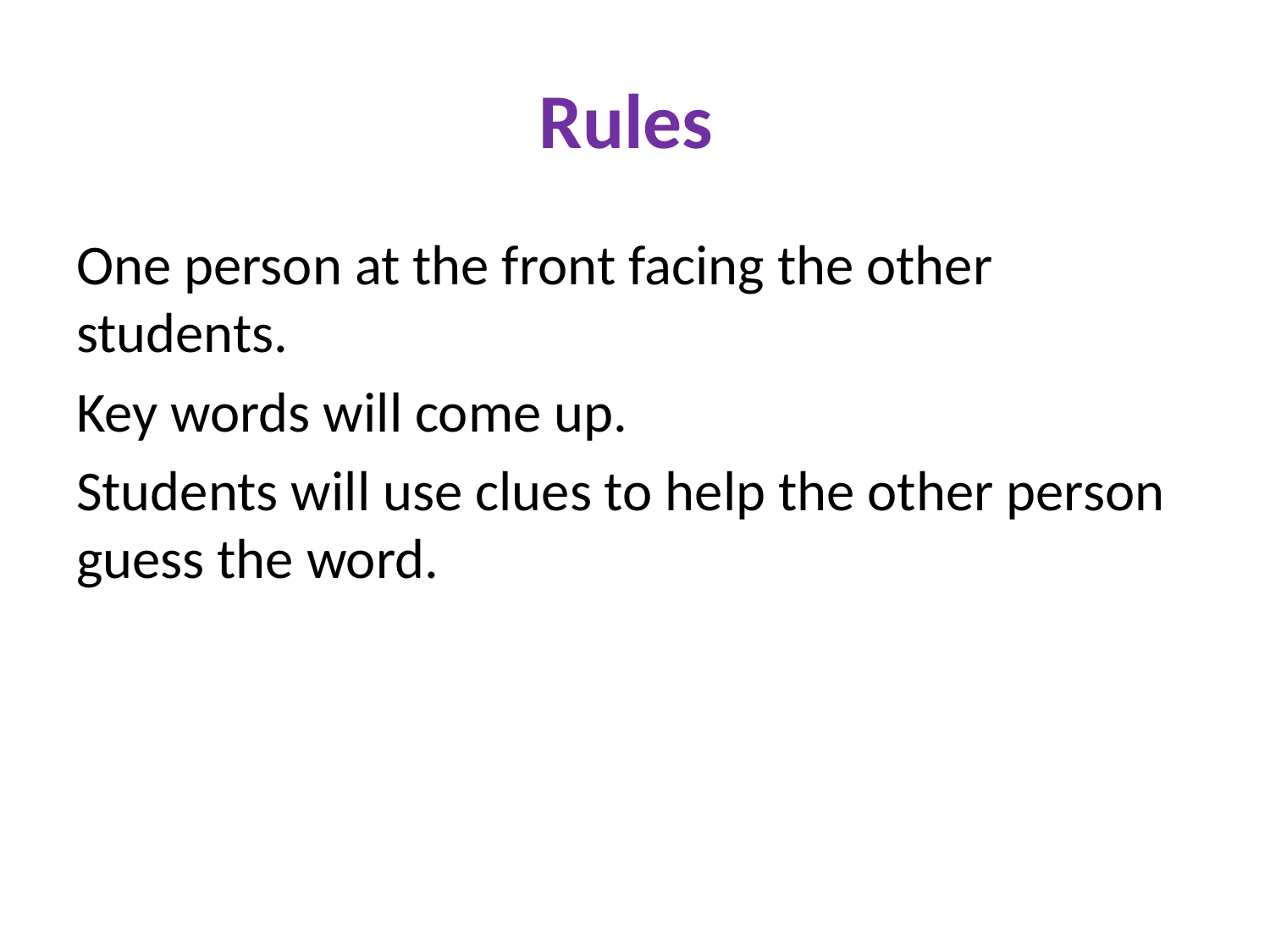

# Rules
One person at the front facing the other students.
Key words will come up.
Students will use clues to help the other person guess the word.